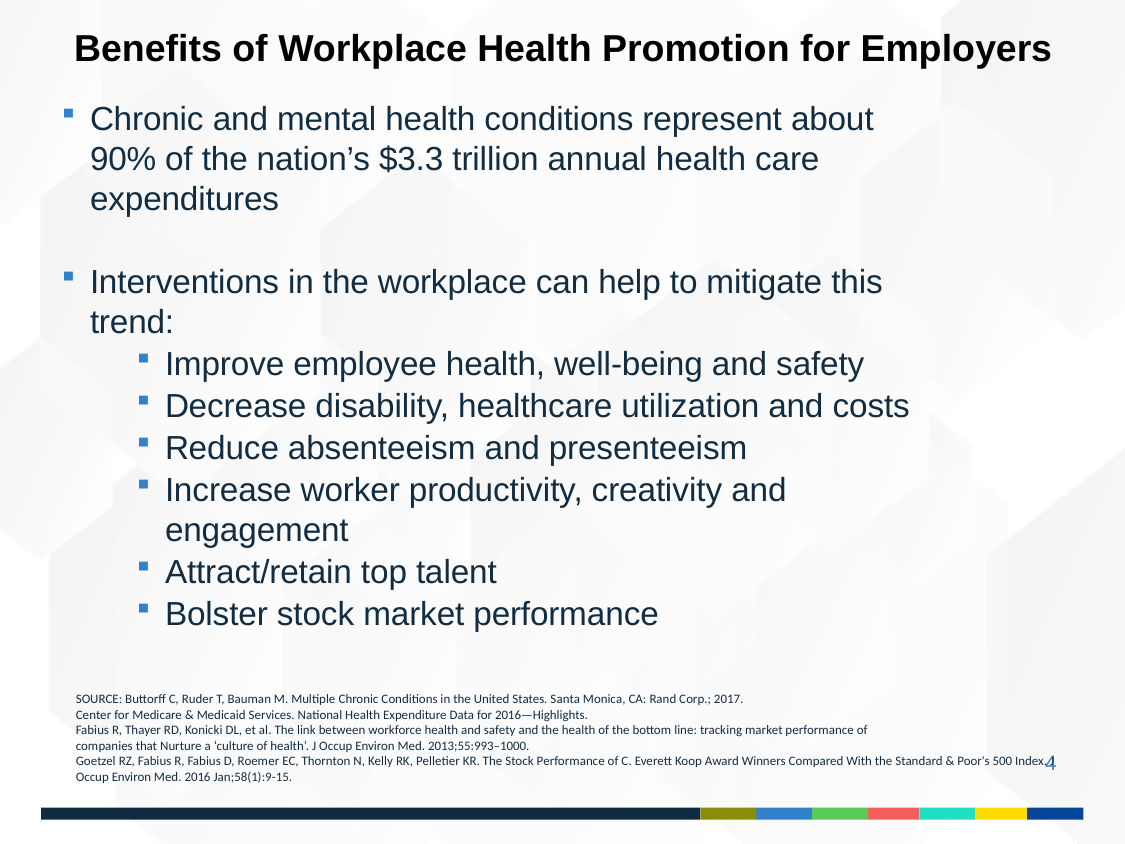

# Benefits of Workplace Health Promotion for Employers
Chronic and mental health conditions represent about 90% of the nation’s $3.3 trillion annual health care expenditures

Interventions in the workplace can help to mitigate this trend:
Improve employee health, well-being and safety
Decrease disability, healthcare utilization and costs
Reduce absenteeism and presenteeism
Increase worker productivity, creativity and engagement
Attract/retain top talent
Bolster stock market performance

SOURCE: Buttorff C, Ruder T, Bauman M. Multiple Chronic Conditions in the United States. Santa Monica, CA: Rand Corp.; 2017.
Center for Medicare & Medicaid Services. National Health Expenditure Data for 2016—Highlights.
Fabius R, Thayer RD, Konicki DL, et al. The link between workforce health and safety and the health of the bottom line: tracking market performance of
companies that Nurture a ‘culture of health’. J Occup Environ Med. 2013;55:993–1000.
Goetzel RZ, Fabius R, Fabius D, Roemer EC, Thornton N, Kelly RK, Pelletier KR. The Stock Performance of C. Everett Koop Award Winners Compared With the Standard & Poor's 500 Index. J Occup Environ Med. 2016 Jan;58(1):9-15.

4